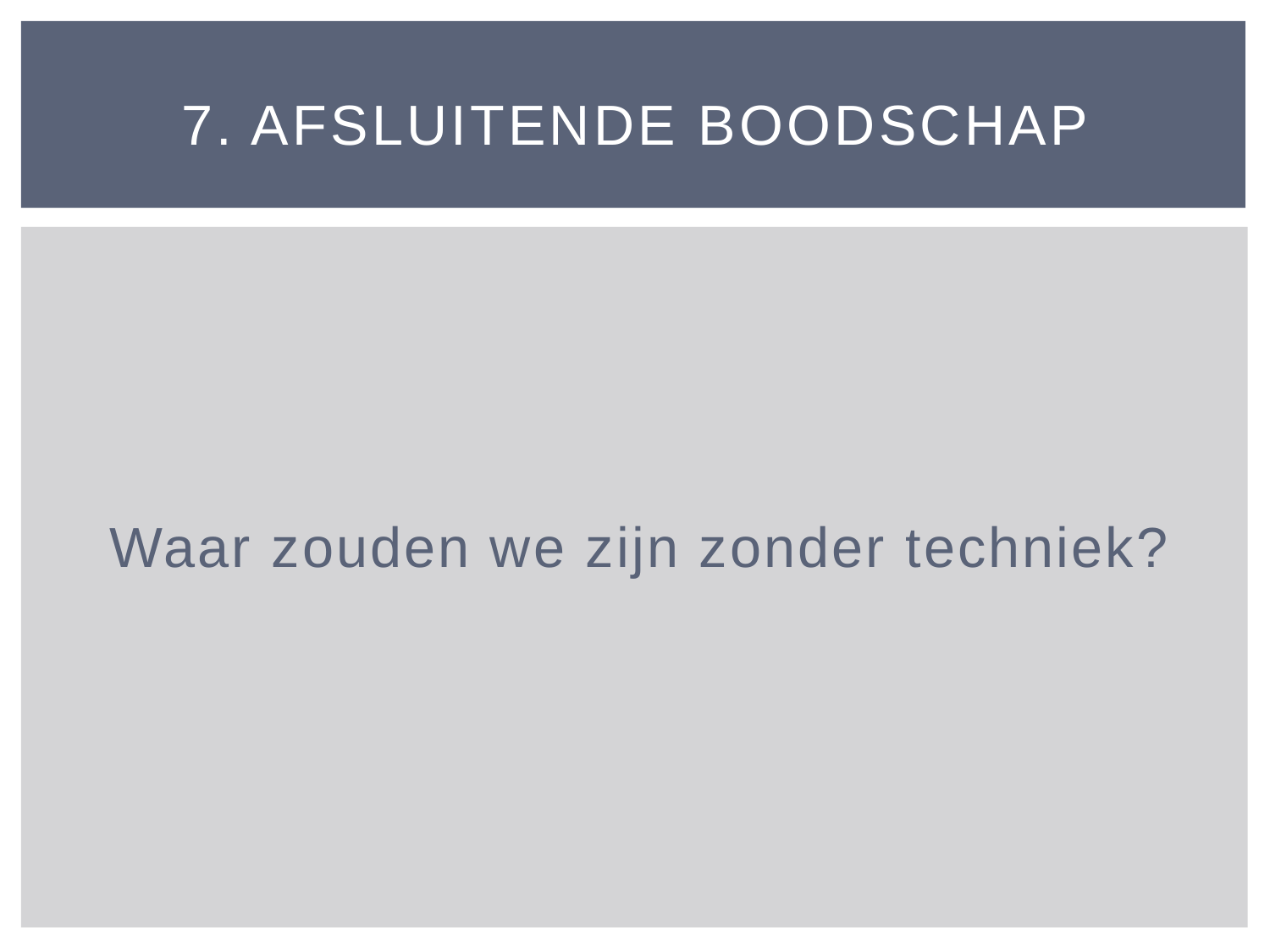

# 7. Afsluitende boodschap
Waar zouden we zijn zonder techniek?